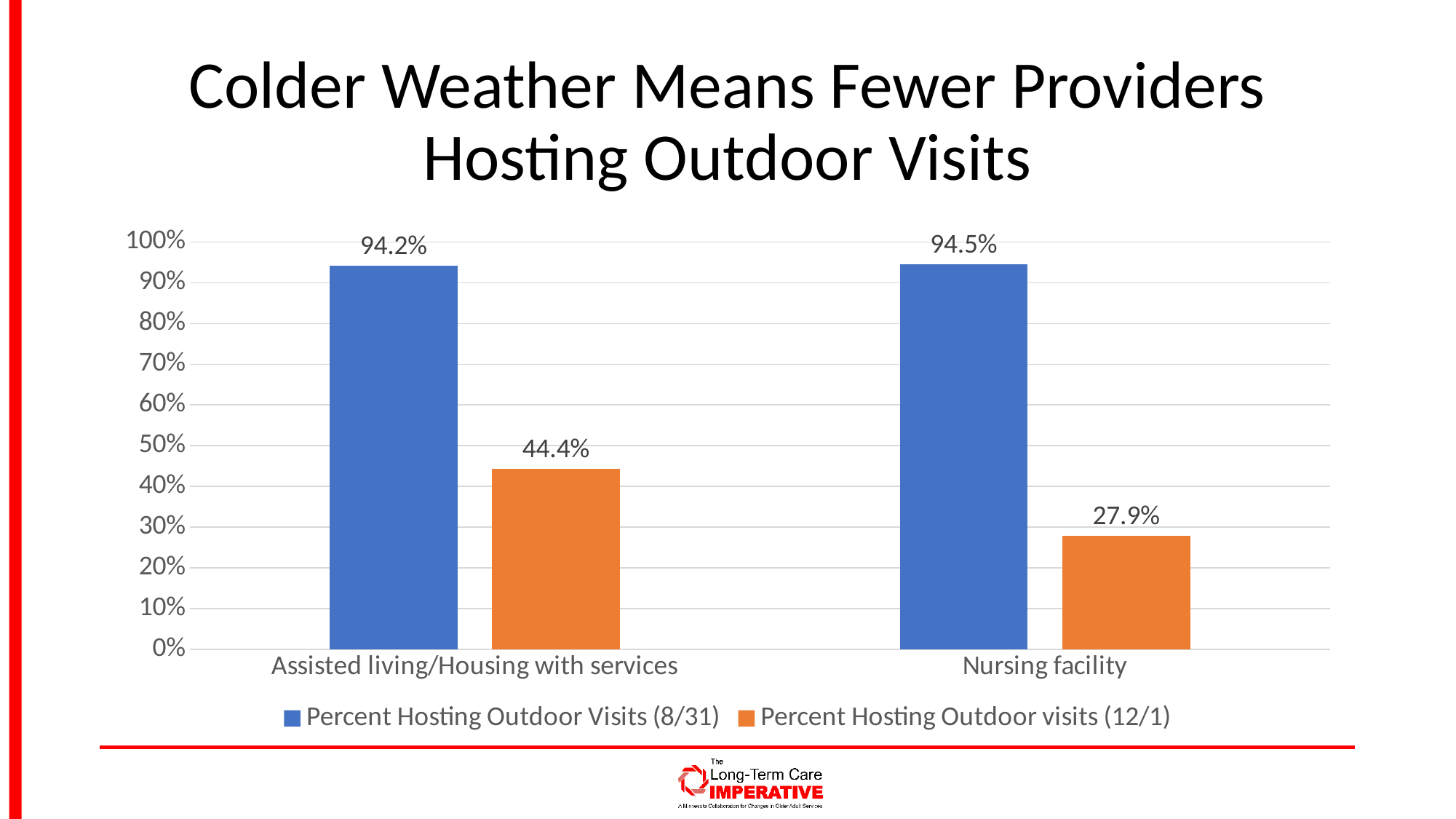

# Colder Weather Means Fewer Providers Hosting Outdoor Visits

### Chart

| Category | Percent Hosting Outdoor Visits (8/31) | Percent Hosting Outdoor visits (12/1) |
|---|---|---|
| Assisted living/Housing with services | 0.942 | 0.444 |
| Nursing facility | 0.945 | 0.279 |